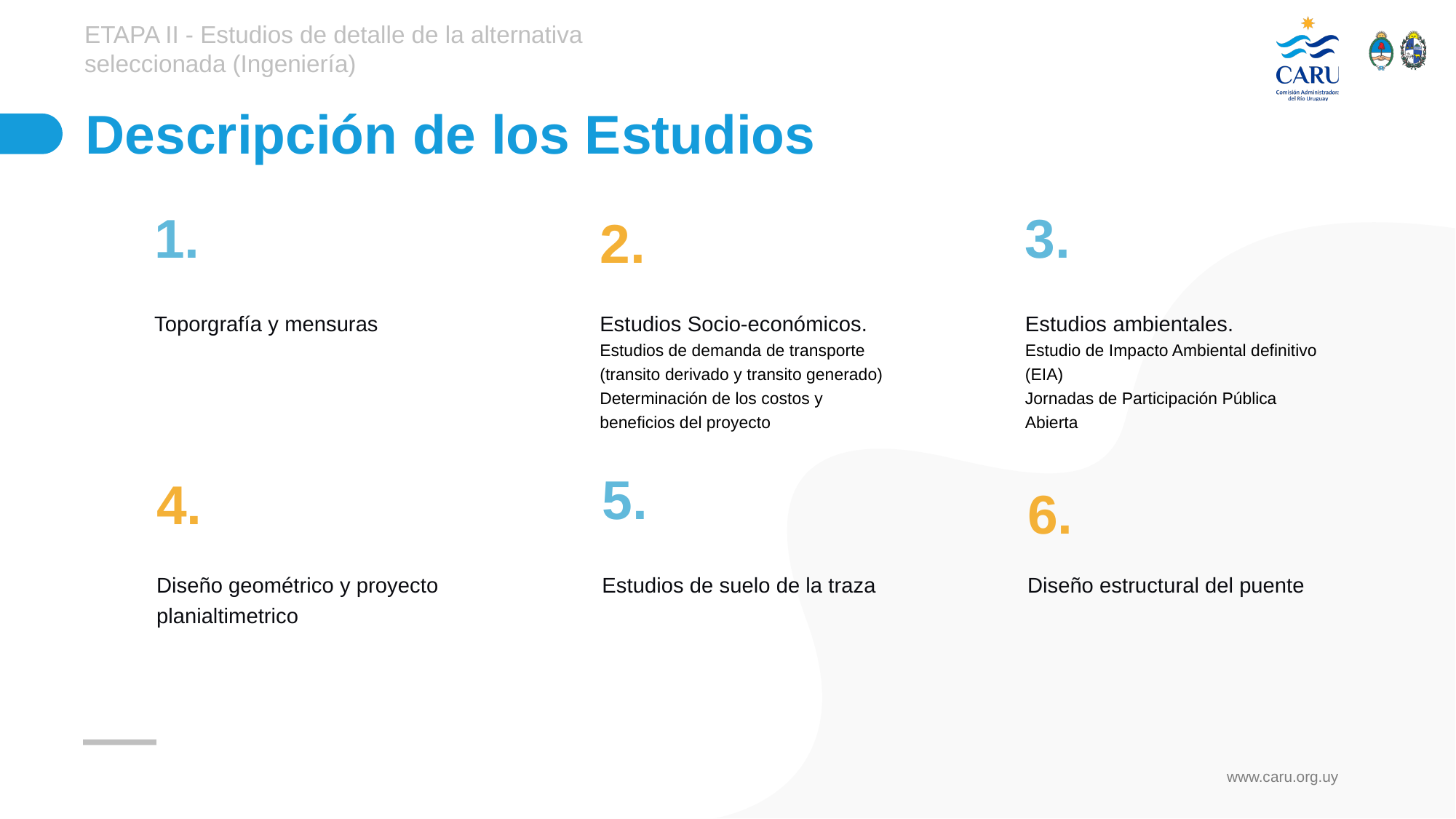

ETAPA II - Estudios de detalle de la alternativa seleccionada (Ingeniería)
# Descripción de los Estudios
1.
2.
3.
Toporgrafía y mensuras
Estudios Socio-económicos.
Estudios de demanda de transporte (transito derivado y transito generado)
Determinación de los costos y beneficios del proyecto

Estudios ambientales.
Estudio de Impacto Ambiental definitivo (EIA)
Jornadas de Participación Pública Abierta

4.
5.
6.
Diseño geométrico y proyecto planialtimetrico
Estudios de suelo de la traza
Diseño estructural del puente